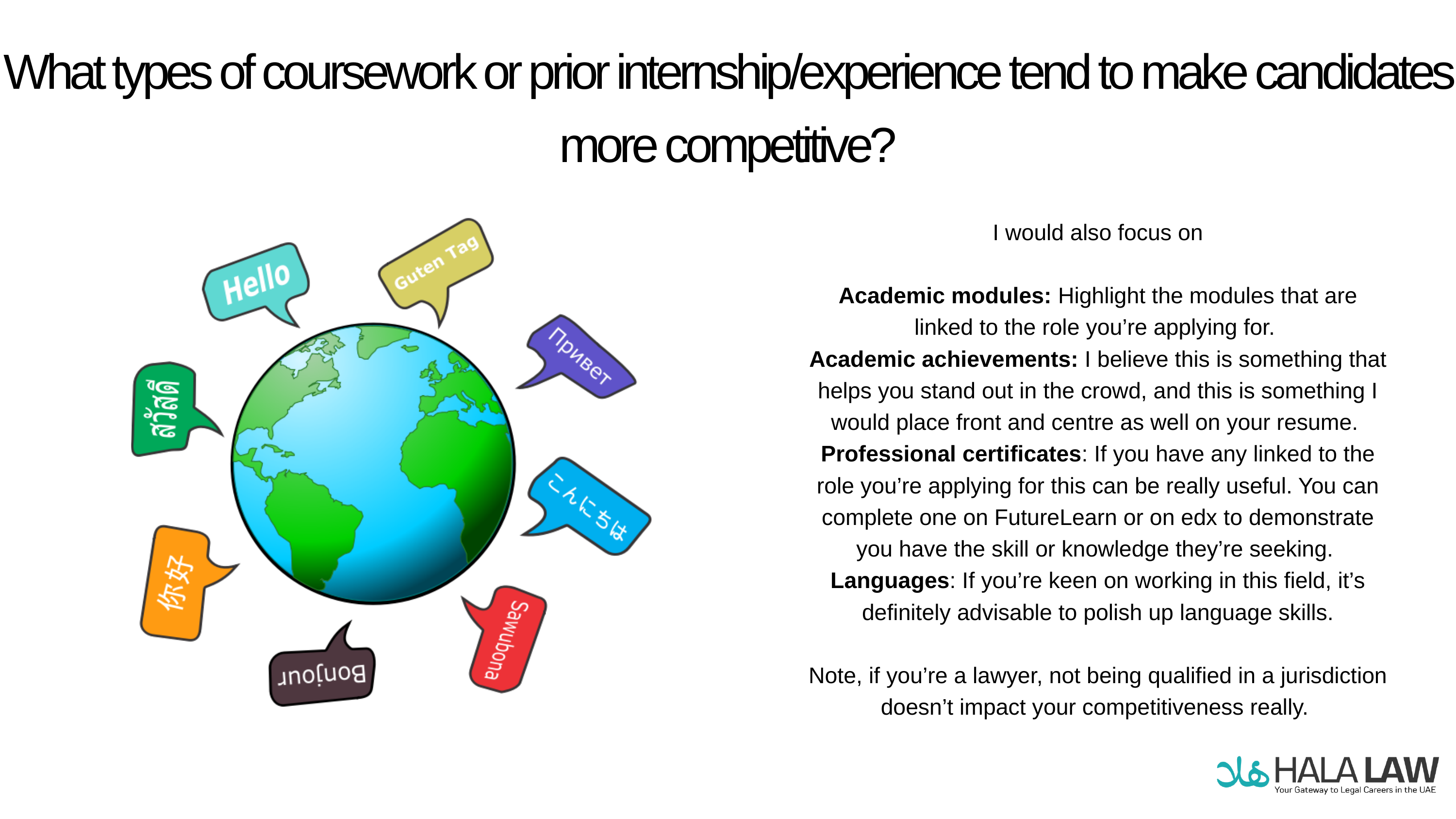

What types of coursework or prior internship/experience tend to make candidates more competitive?

I would also focus on

Academic modules: Highlight the modules that are linked to the role you’re applying for.
Academic achievements: I believe this is something that helps you stand out in the crowd, and this is something I would place front and centre as well on your resume.
Professional certificates: If you have any linked to the role you’re applying for this can be really useful. You can complete one on FutureLearn or on edx to demonstrate you have the skill or knowledge they’re seeking.
Languages: If you’re keen on working in this field, it’s definitely advisable to polish up language skills.

Note, if you’re a lawyer, not being qualified in a jurisdiction doesn’t impact your competitiveness really.